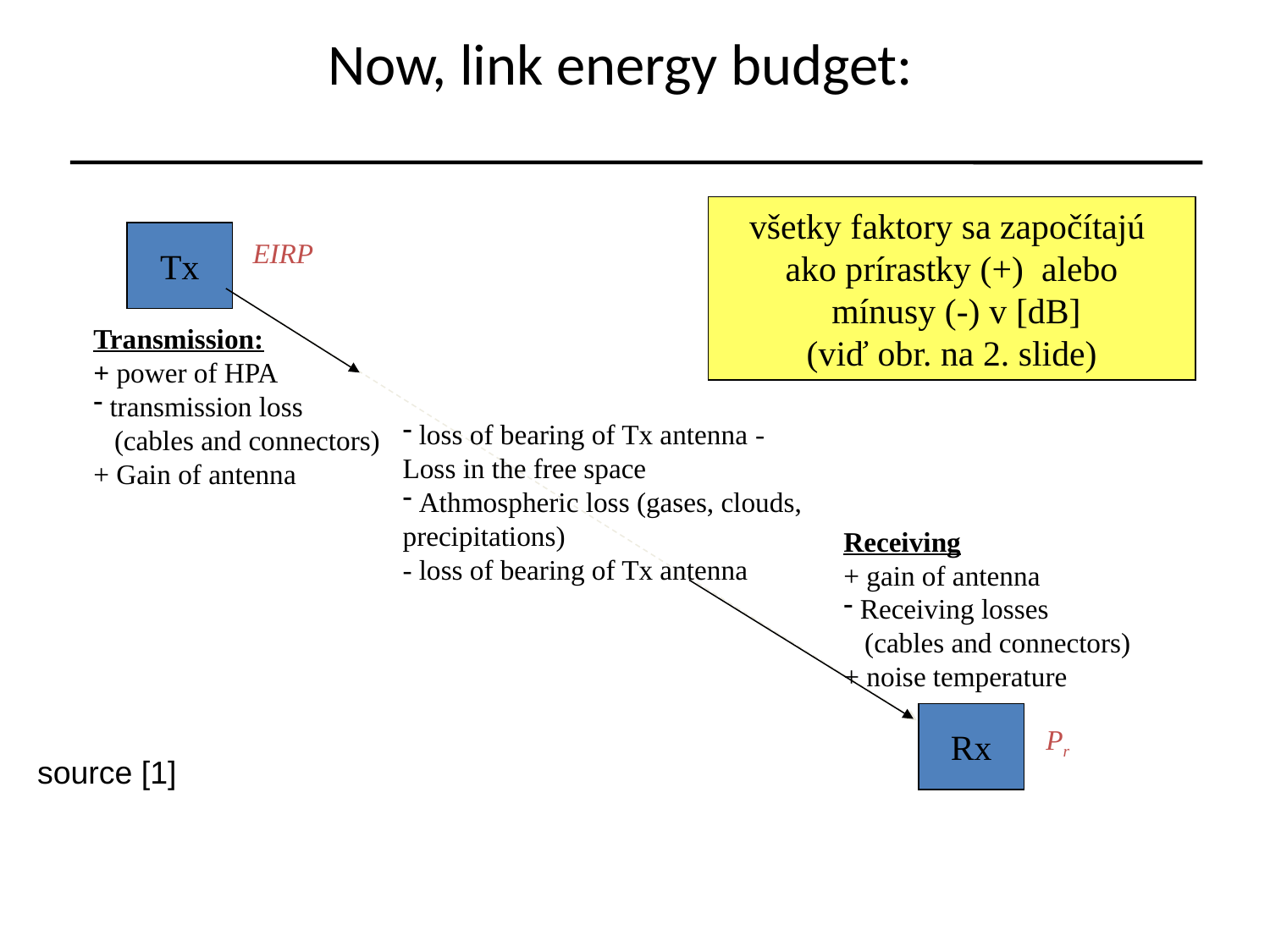

# Now, link energy budget:

všetky faktory sa započítajú
ako prírastky (+)  alebo
 mínusy (-) v [dB]
(viď obr. na 2. slide)
Tx
EIRP

Transmission:
+ power of HPA
 transmission loss
   (cables and connectors)
+ Gain of antenna
 loss of bearing of Tx antenna - Loss in the free space
 Athmospheric loss (gases, clouds, precipitations)
- loss of bearing of Tx antenna
Receiving
+ gain of antenna
 Receiving losses
   (cables and connectors)
+ noise temperature

Rx
Pr
source [1]